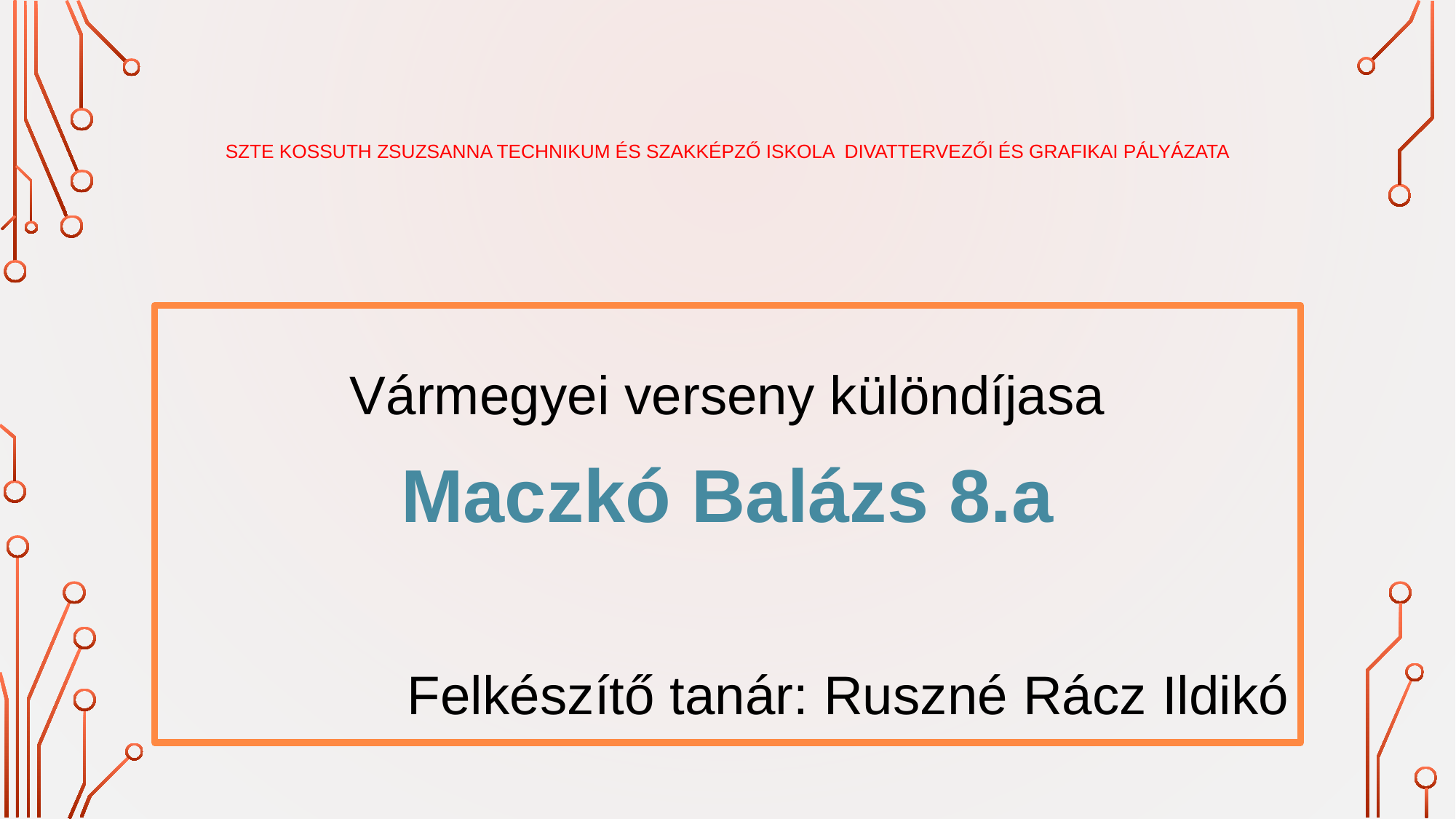

# SZTE Kossuth Zsuzsanna Technikum és Szakképző Iskola  divattervezői és grafikai pályázata

Vármegyei verseny különdíjasa
Maczkó Balázs 8.a

Felkészítő tanár: Ruszné Rácz Ildikó